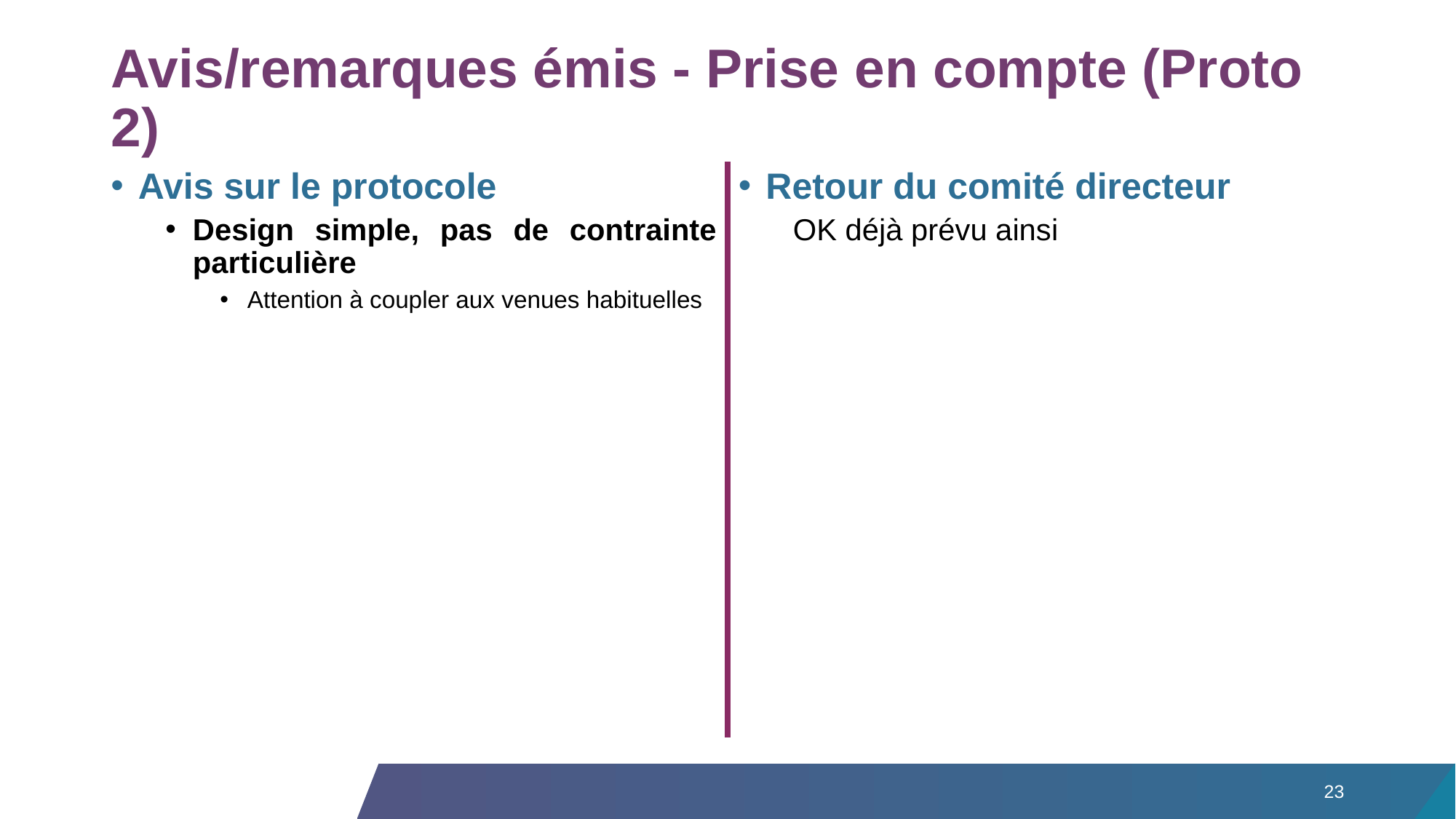

# Avis/remarques émis - Prise en compte (Proto 2)
Avis sur le protocole
Design simple, pas de contrainte particulière
Attention à coupler aux venues habituelles

Retour du comité directeur
OK déjà prévu ainsi

23